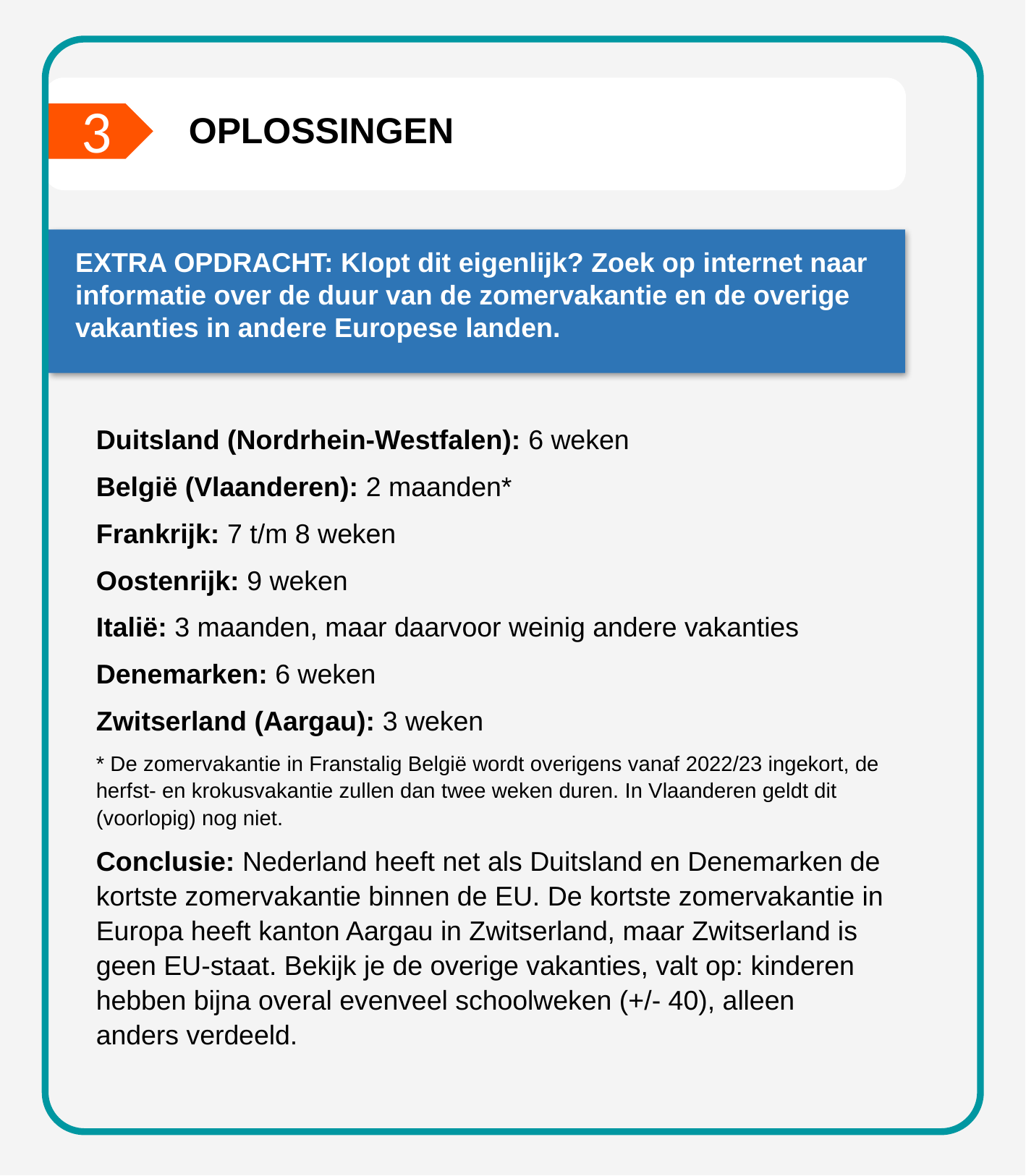

3
OPLOSSINGEN

EXTRA OPDRACHT: Klopt dit eigenlijk? Zoek op internet naar informatie over de duur van de zomervakantie en de overige vakanties in andere Europese landen.
Duitsland (Nordrhein-Westfalen): 6 weken
België (Vlaanderen): 2 maanden*
Frankrijk: 7 t/m 8 weken
Oostenrijk: 9 weken
Italië: 3 maanden, maar daarvoor weinig andere vakanties
Denemarken: 6 weken
Zwitserland (Aargau): 3 weken
* De zomervakantie in Franstalig België wordt overigens vanaf 2022/23 ingekort, de herfst- en krokusvakantie zullen dan twee weken duren. In Vlaanderen geldt dit (voorlopig) nog niet.
Conclusie: Nederland heeft net als Duitsland en Denemarken de kortste zomervakantie binnen de EU. De kortste zomervakantie in Europa heeft kanton Aargau in Zwitserland, maar Zwitserland is geen EU-staat. Bekijk je de overige vakanties, valt op: kinderen hebben bijna overal evenveel schoolweken (+/- 40), alleen anders verdeeld.